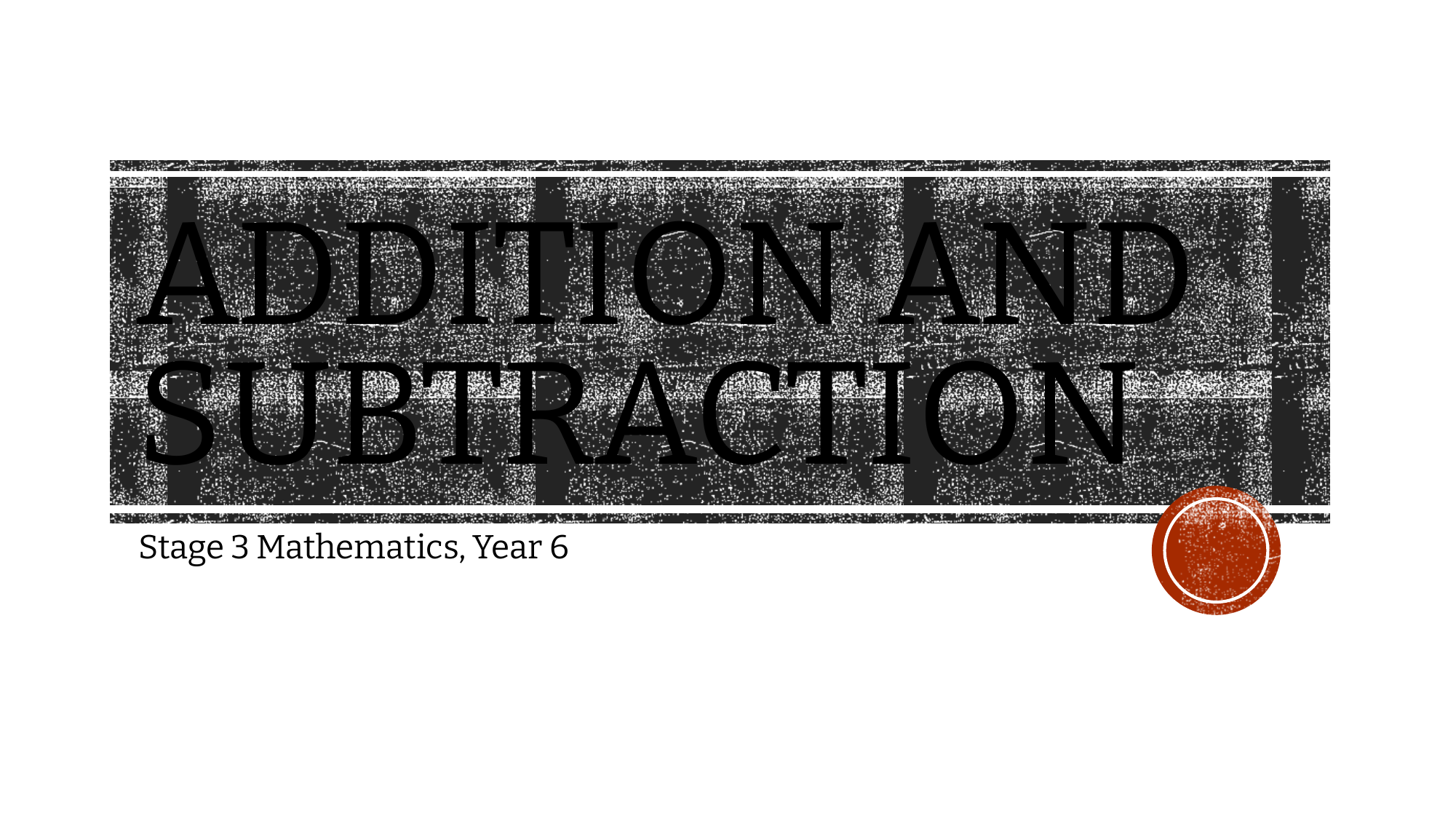

# Addition and subtraction
Stage 3 Mathematics, Year 6